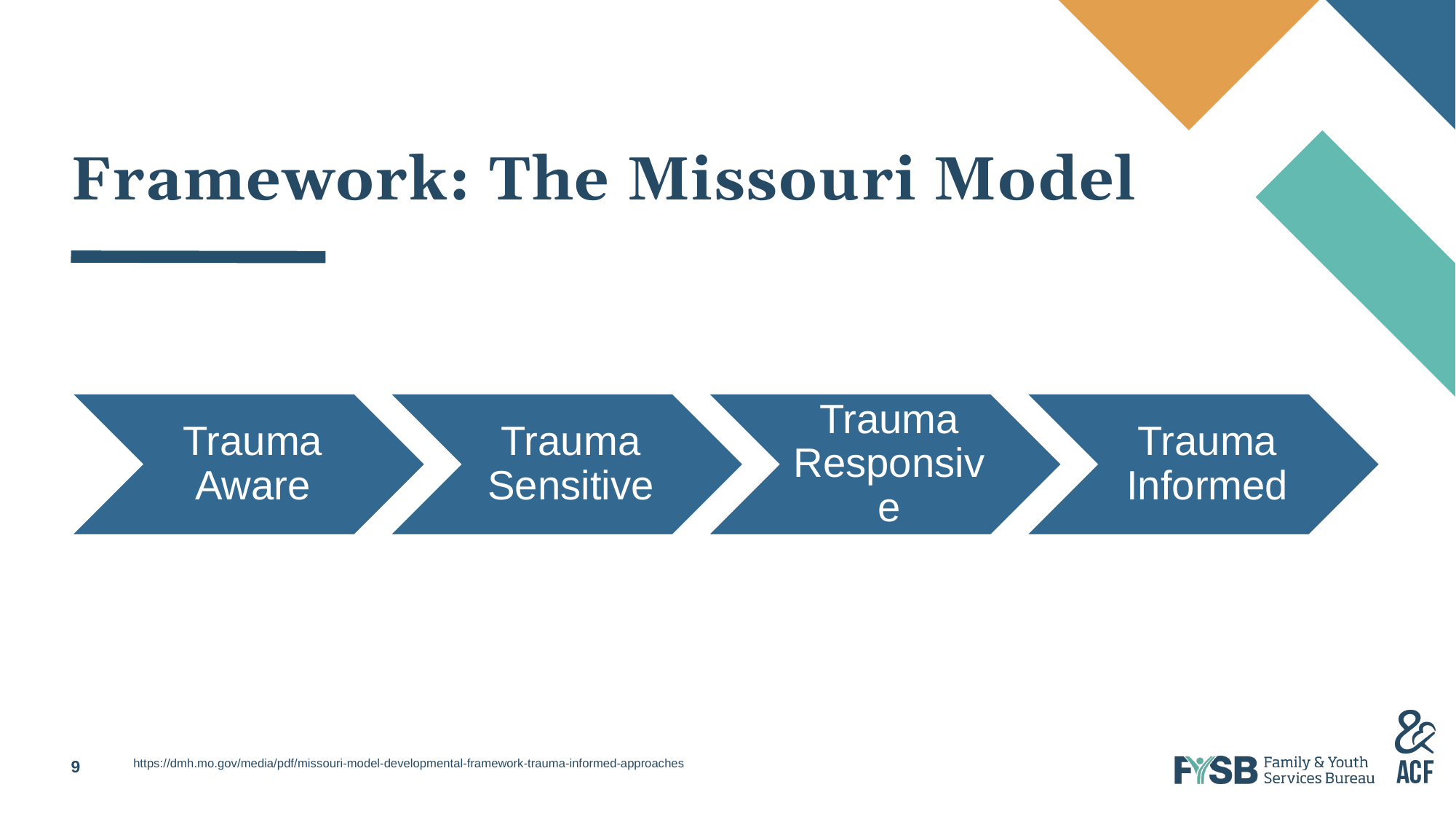

# Framework: The Missouri Model
Trauma Aware
Trauma Sensitive
Trauma Responsive
Trauma Informed

https://dmh.mo.gov/media/pdf/missouri-model-developmental-framework-trauma-informed-approaches
9